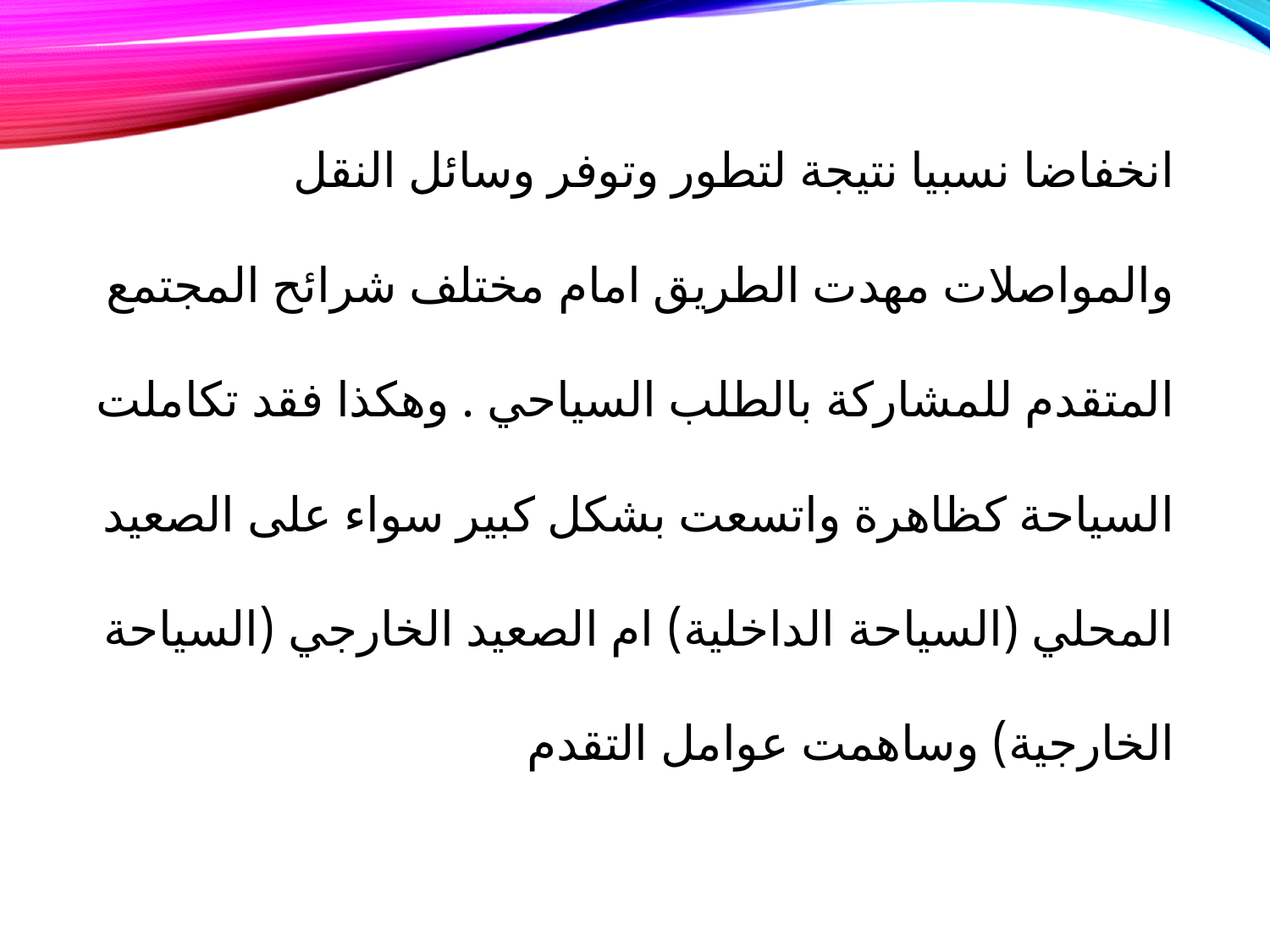

انخفاضا نسبيا نتيجة لتطور وتوفر وسائل النقل والمواصلات مهدت الطريق امام مختلف شرائح المجتمع المتقدم للمشاركة بالطلب السياحي . وهكذا فقد تكاملت السياحة كظاهرة واتسعت بشكل كبير سواء على الصعيد المحلي (السياحة الداخلية) ام الصعيد الخارجي (السياحة الخارجية) وساهمت عوامل التقدم